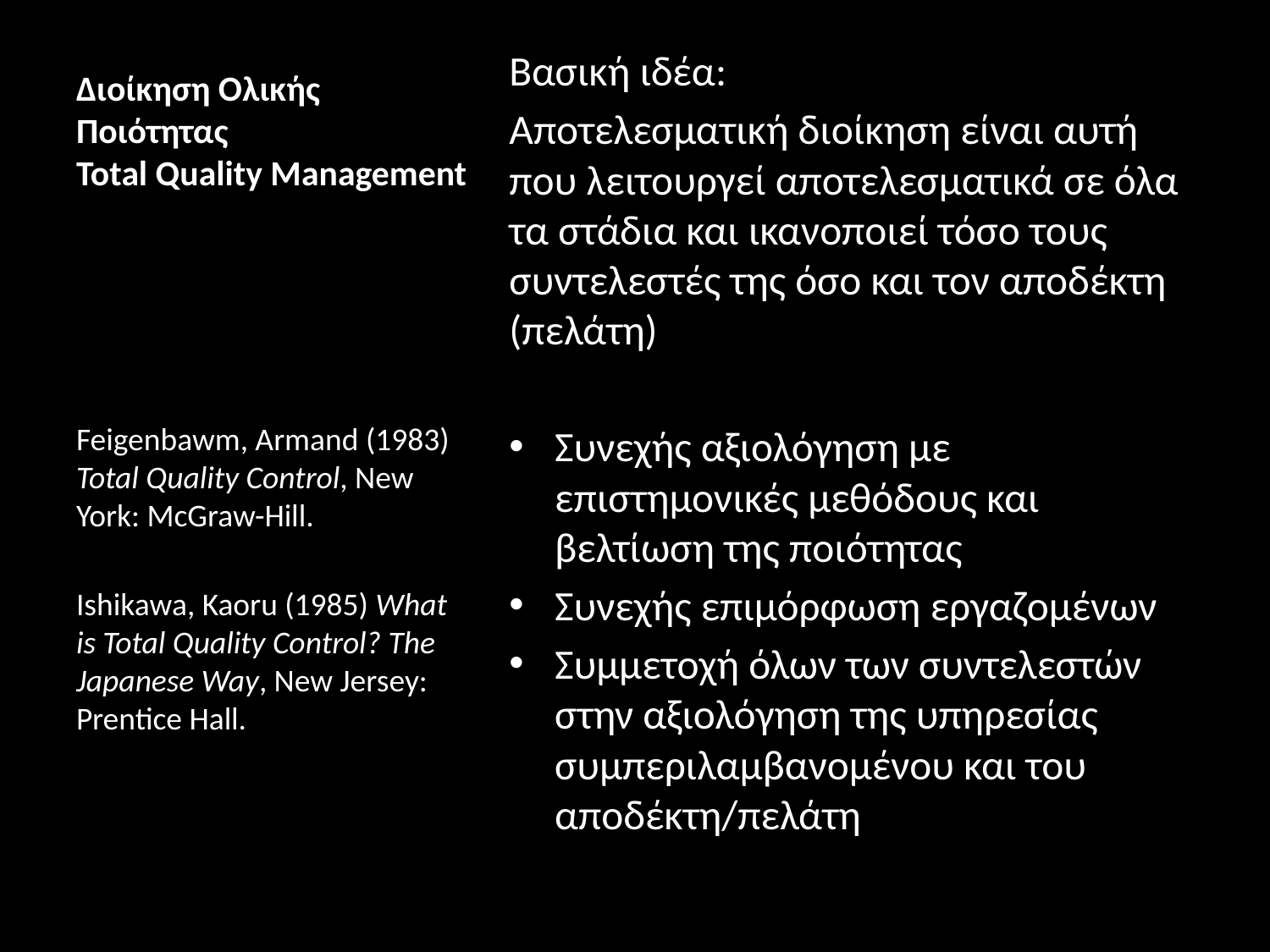

# Διοίκηση Ολικής Ποιότητας Total Quality Management
Βασική ιδέα:
Αποτελεσματική διοίκηση είναι αυτή που λειτουργεί αποτελεσματικά σε όλα τα στάδια και ικανοποιεί τόσο τους συντελεστές της όσο και τον αποδέκτη (πελάτη)

Συνεχής αξιολόγηση με επιστημονικές μεθόδους και βελτίωση της ποιότητας
Συνεχής επιμόρφωση εργαζομένων
Συμμετοχή όλων των συντελεστών στην αξιολόγηση της υπηρεσίας συμπεριλαμβανομένου και του αποδέκτη/πελάτη

Feigenbawm, Armand (1983) Total Quality Control, New York: McGraw-Hill.

Ishikawa, Kaoru (1985) What is Total Quality Control? The Japanese Way, New Jersey: Prentice Hall.